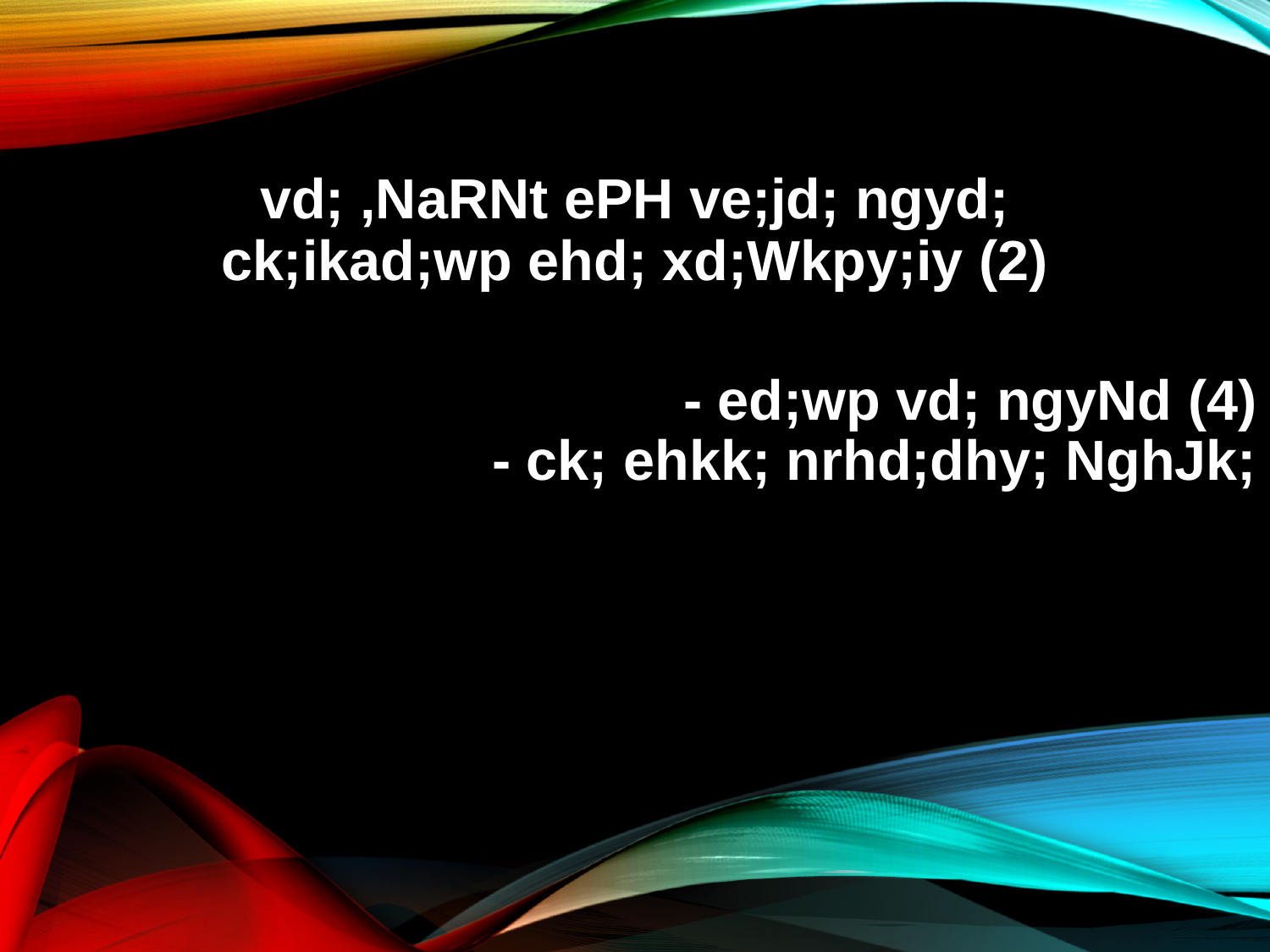

vd; ,NaRNt ePH ve;jd; ngyd;
ck;ikad;wp ehd; xd;Wkpy;iy (2)
- ed;wp vd; ngyNd (4)
- ck; ehkk; nrhd;dhy; NghJk;